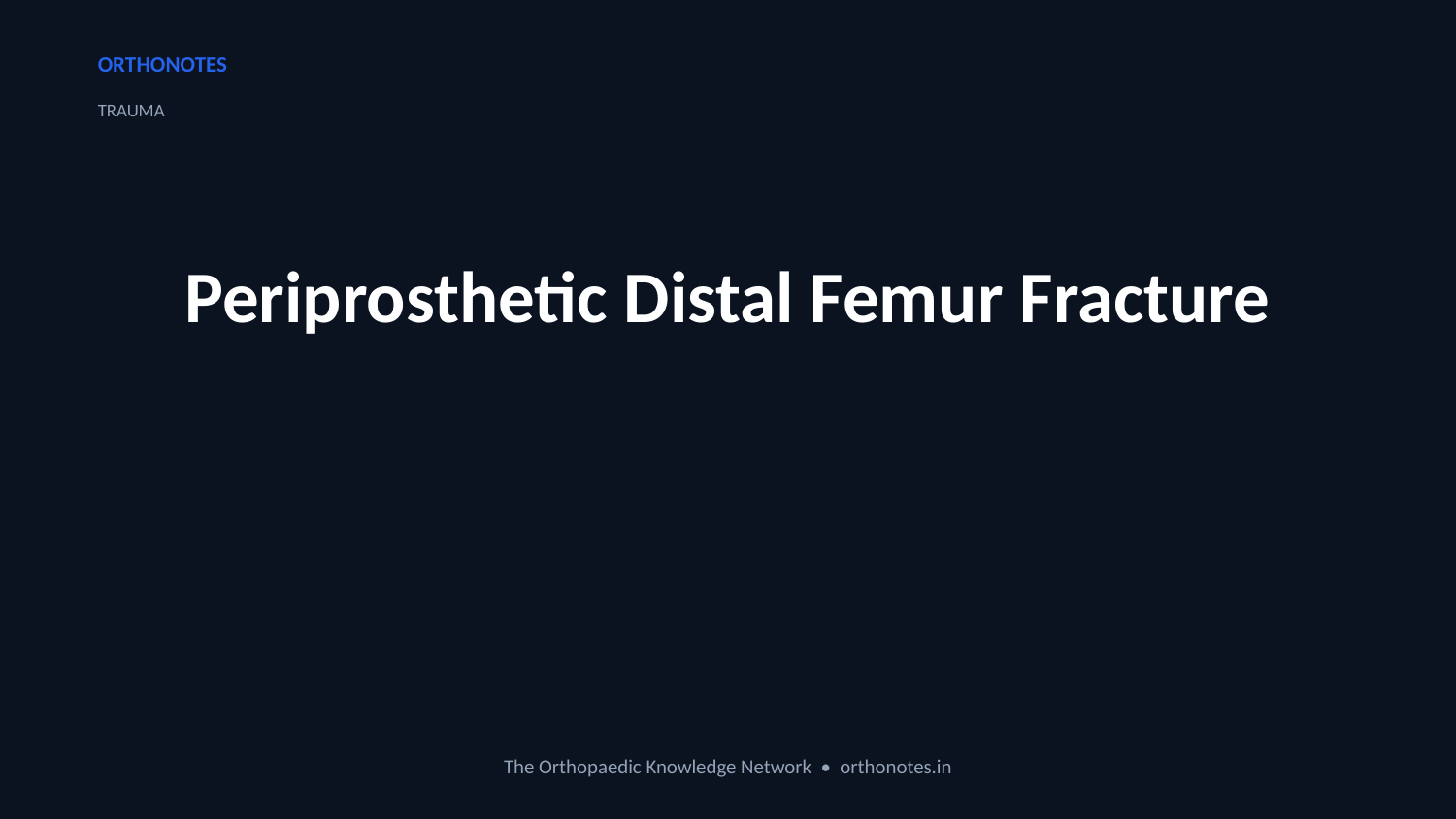

ORTHONOTES
TRAUMA
Periprosthetic Distal Femur Fracture
The Orthopaedic Knowledge Network  •  orthonotes.in